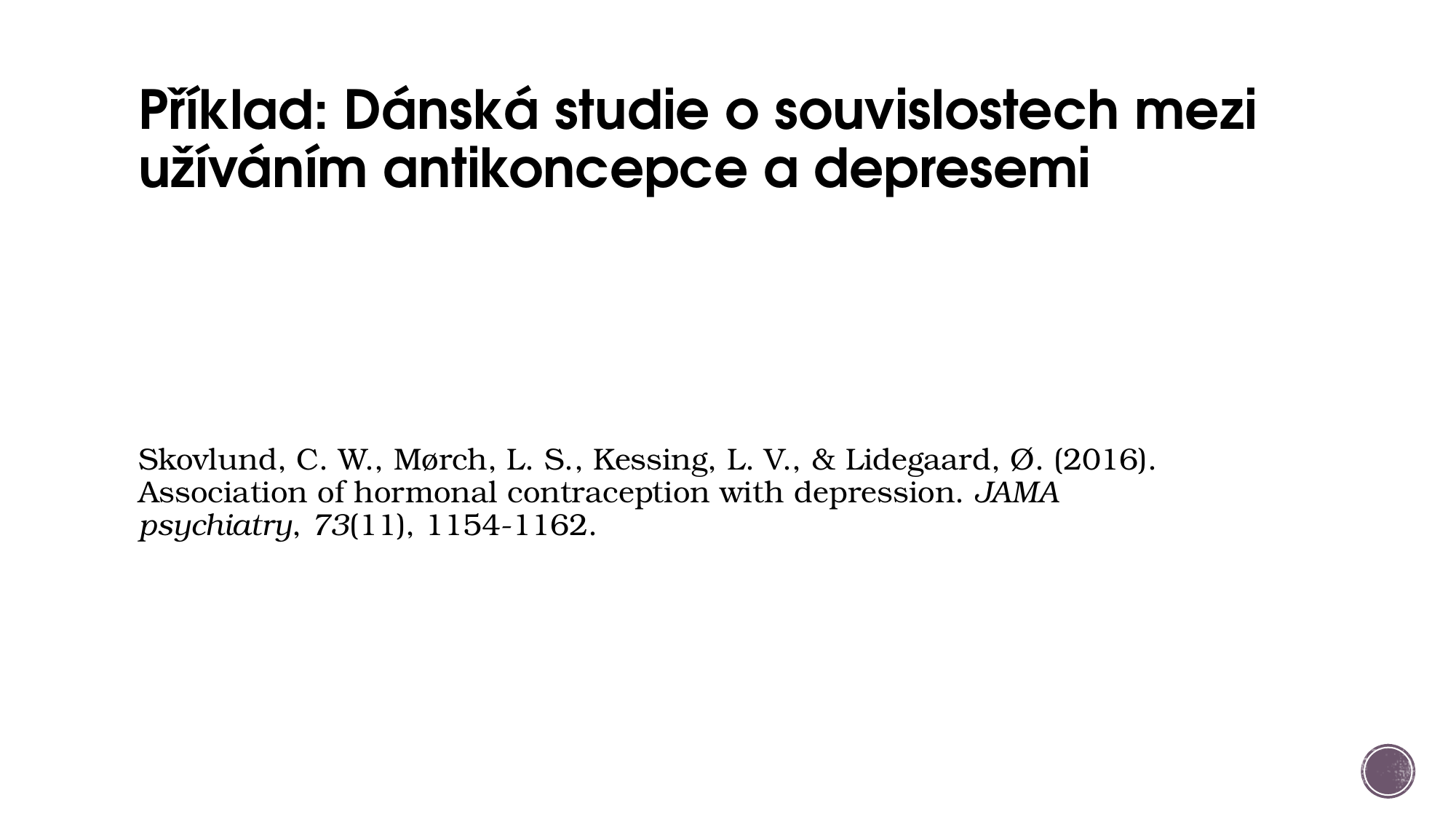

# Příklad: Dánská studie o souvislostech mezi užíváním antikoncepce a depresemi
Skovlund, C. W., Mørch, L. S., Kessing, L. V., & Lidegaard, Ø. (2016). Association of hormonal contraception with depression. JAMA psychiatry, 73(11), 1154-1162.